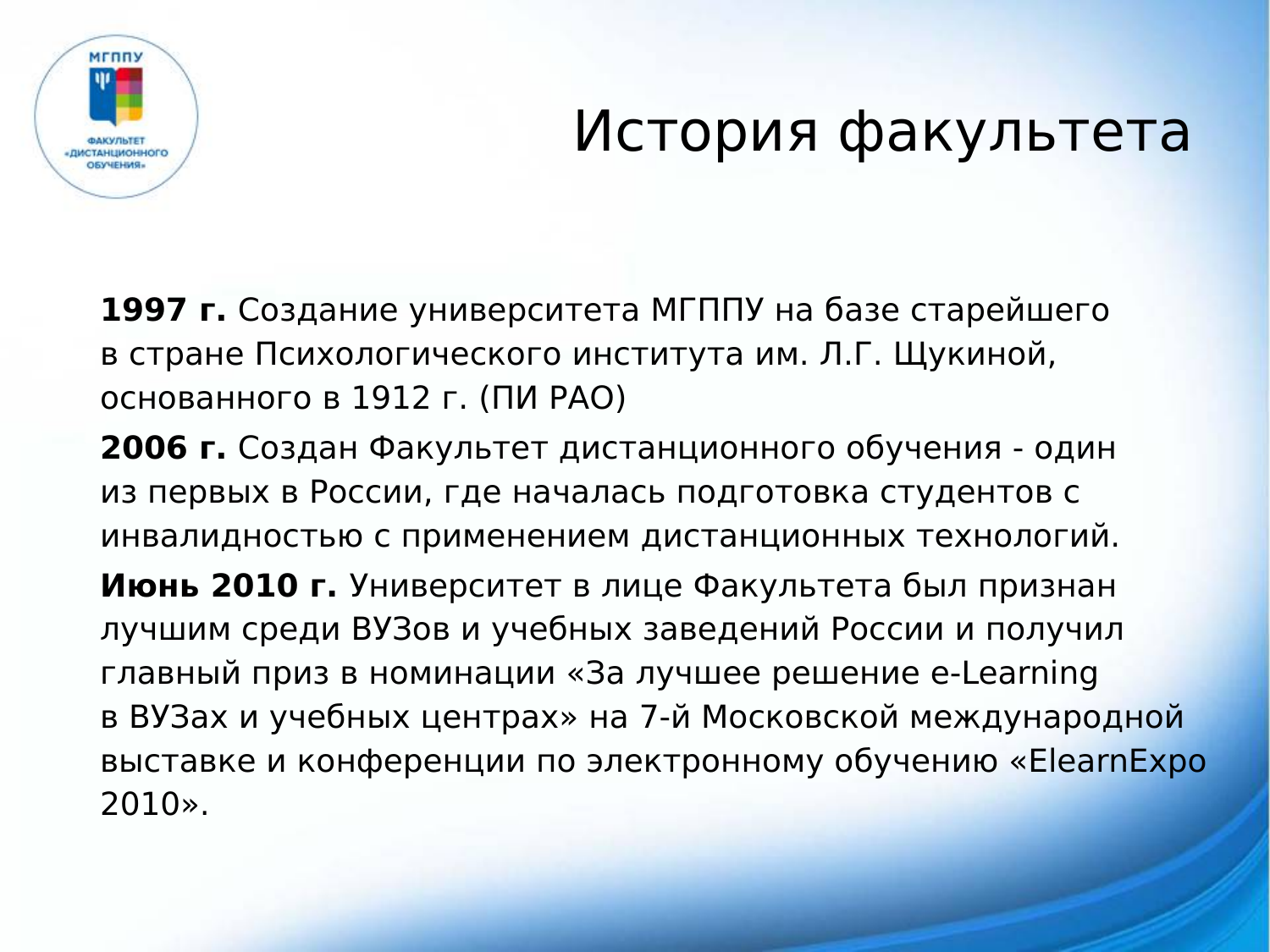

# История факультета
	1997 г. Создание университета МГППУ на базе старейшего в стране Психологического института им. Л.Г. Щукиной, основанного в 1912 г. (ПИ РАО)
	2006 г. Создан Факультет дистанционного обучения - один из первых в России, где началась подготовка студентов с инвалидностью с применением дистанционных технологий.
	Июнь 2010 г. Университет в лице Факультета был признан лучшим среди ВУЗов и учебных заведений России и получил главный приз в номинации «За лучшее решение e-Learning в ВУЗах и учебных центрах» на 7-й Московской международной выставке и конференции по электронному обучению «ElearnExpo 2010».